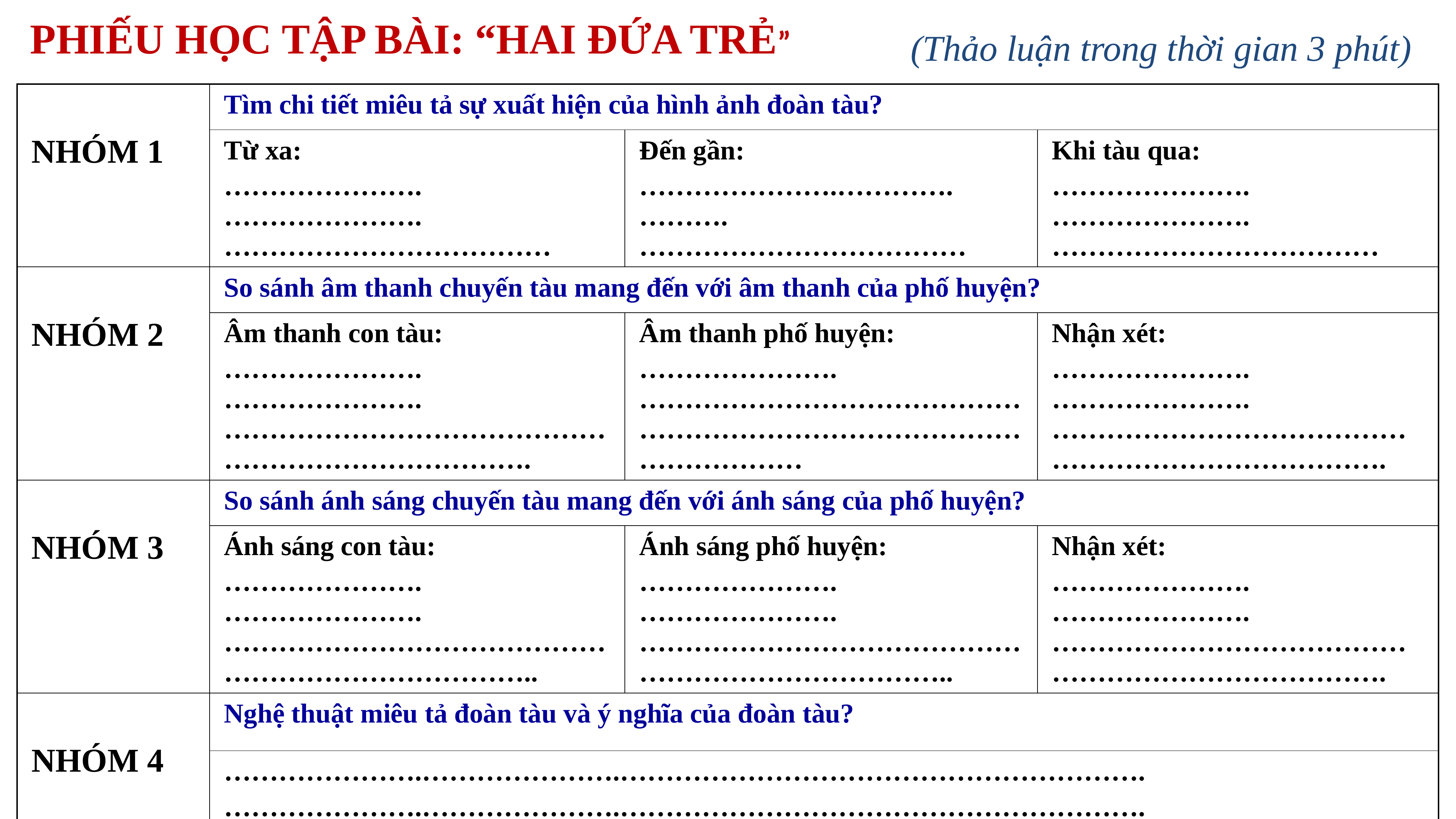

PHIẾU HỌC TẬP BÀI: “HAI ĐỨA TRẺ”
(Thảo luận trong thời gian 3 phút)
| NHÓM 1 | Tìm chi tiết miêu tả sự xuất hiện của hình ảnh đoàn tàu? |  |  |
| --- | --- | --- | --- |
|  | Từ xa: ………………….………………….……………………………… | Đến gần: ………………….………….……….……………………………… | Khi tàu qua: ………………….………………….……………………………… |
| NHÓM 2 | So sánh âm thanh chuyến tàu mang đến với âm thanh của phố huyện? |  |  |
|  | Âm thanh con tàu: ………………….………………….…………………………………………………………………. | Âm thanh phố huyện: ………………….………………………………………………………………………………………… | Nhận xét: ………………….………………….…………………………………………………………………. |
| NHÓM 3 | So sánh ánh sáng chuyến tàu mang đến với ánh sáng của phố huyện? |  |  |
|  | Ánh sáng con tàu: ………………….………………….………………………………………………………………….. | Ánh sáng phố huyện: ………………….………………….………………………………………………………………….. | Nhận xét: ………………….………………….…………………………………………………………………. |
| NHÓM 4 | Nghệ thuật miêu tả đoàn tàu và ý nghĩa của đoàn tàu? |  |  |
|  | ………………….………………….…………………………………………………. ………………….………………….…………………………………………………. |  |  |